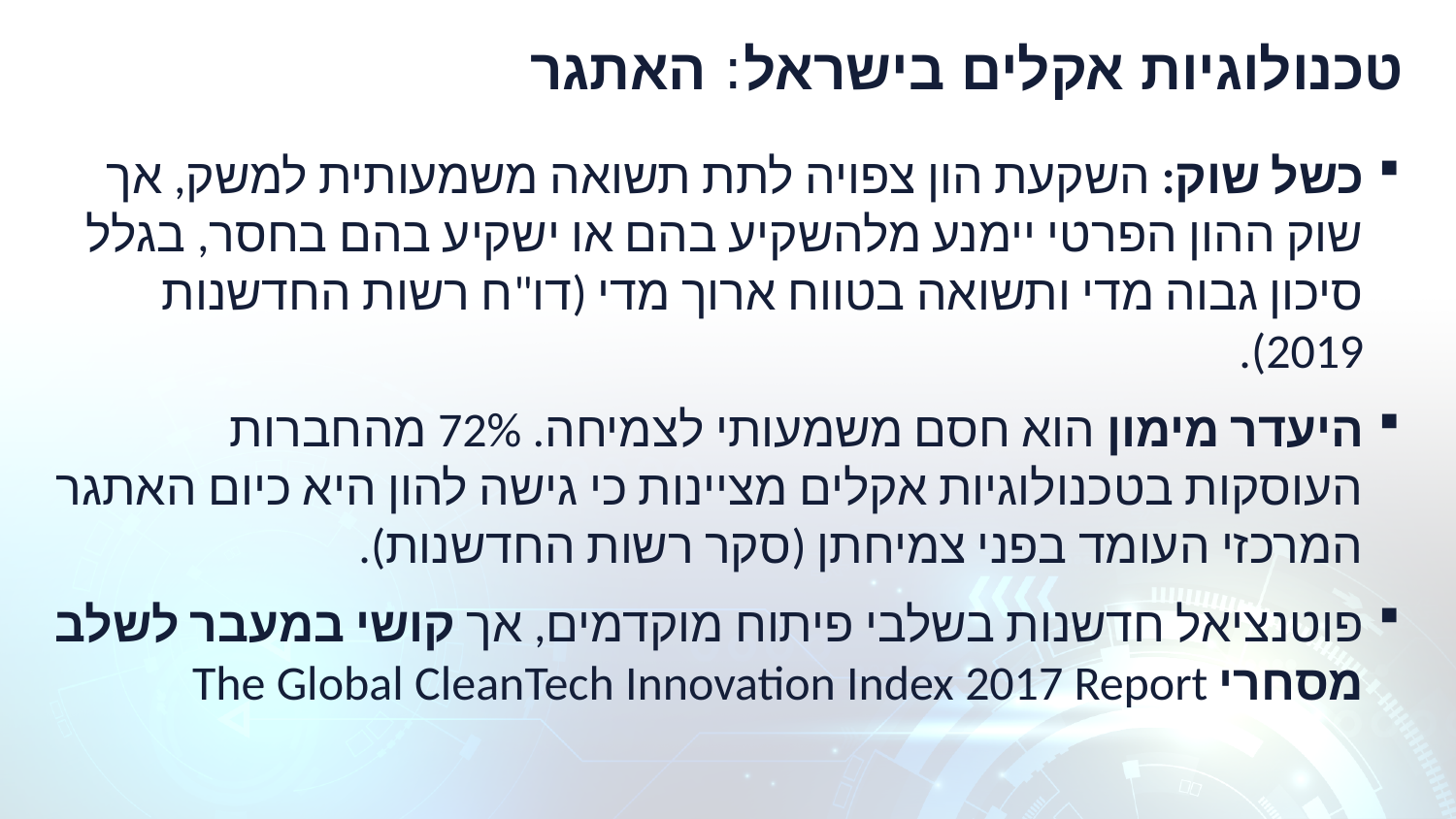

# טכנולוגיות אקלים בישראל: האתגר
כשל שוק: השקעת הון צפויה לתת תשואה משמעותית למשק, אך שוק ההון הפרטי יימנע מלהשקיע בהם או ישקיע בהם בחסר, בגלל סיכון גבוה מדי ותשואה בטווח ארוך מדי (דו"ח רשות החדשנות 2019).
היעדר מימון הוא חסם משמעותי לצמיחה. 72% מהחברות העוסקות בטכנולוגיות אקלים מציינות כי גישה להון היא כיום האתגר המרכזי העומד בפני צמיחתן (סקר רשות החדשנות).
פוטנציאל חדשנות בשלבי פיתוח מוקדמים, אך קושי במעבר לשלב מסחרי The Global CleanTech Innovation Index 2017 Report